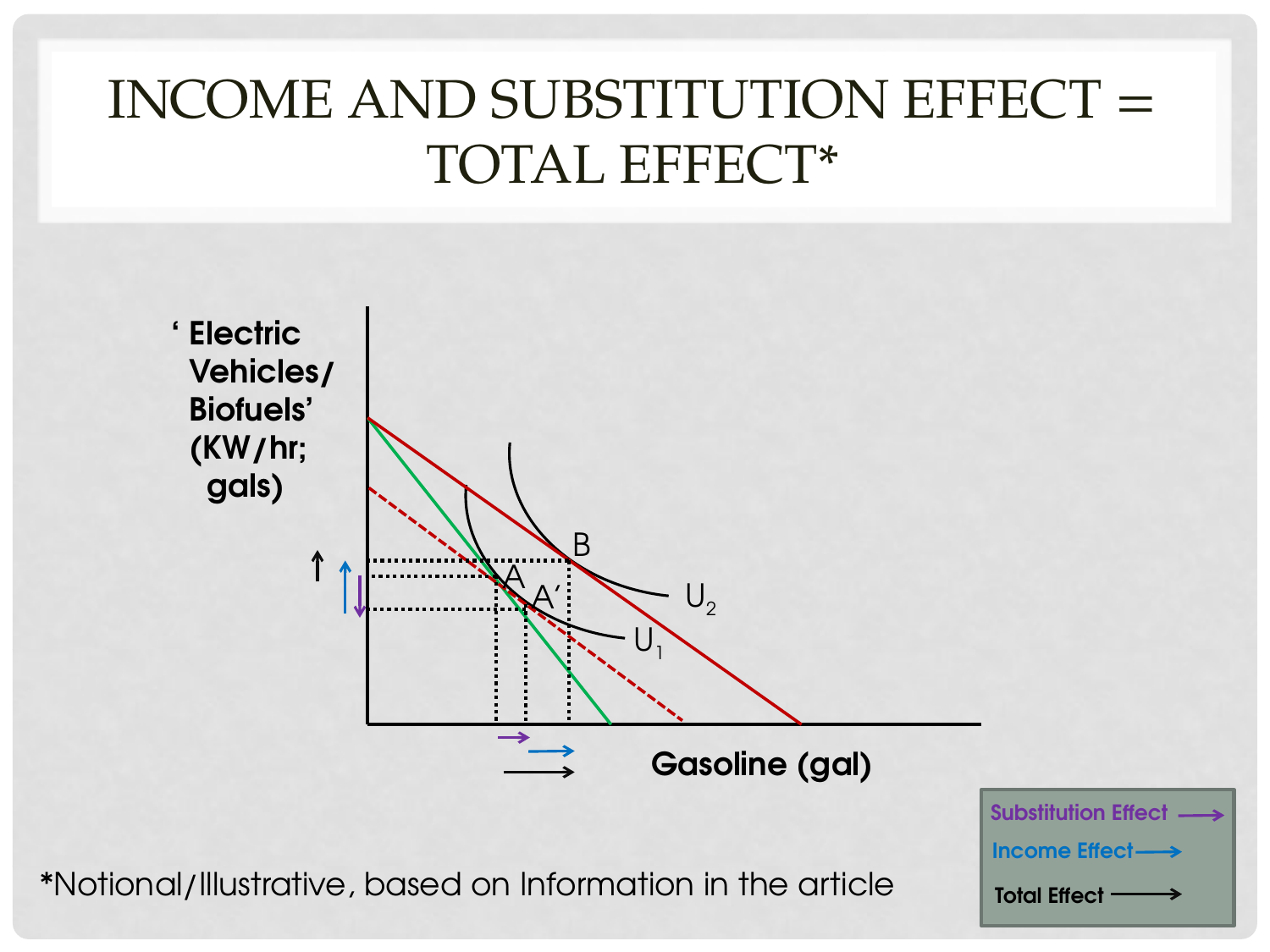

# Income and Substitution Effect = Total Effect*
‘ Electric
  Vehicles/
  Biofuels’
  (KW/hr;
    gals)

B
A
U2
A’
U1
Gasoline (gal)

Substitution Effect

Income Effect

*Notional/Illustrative, based on Information in the article
Total Effect